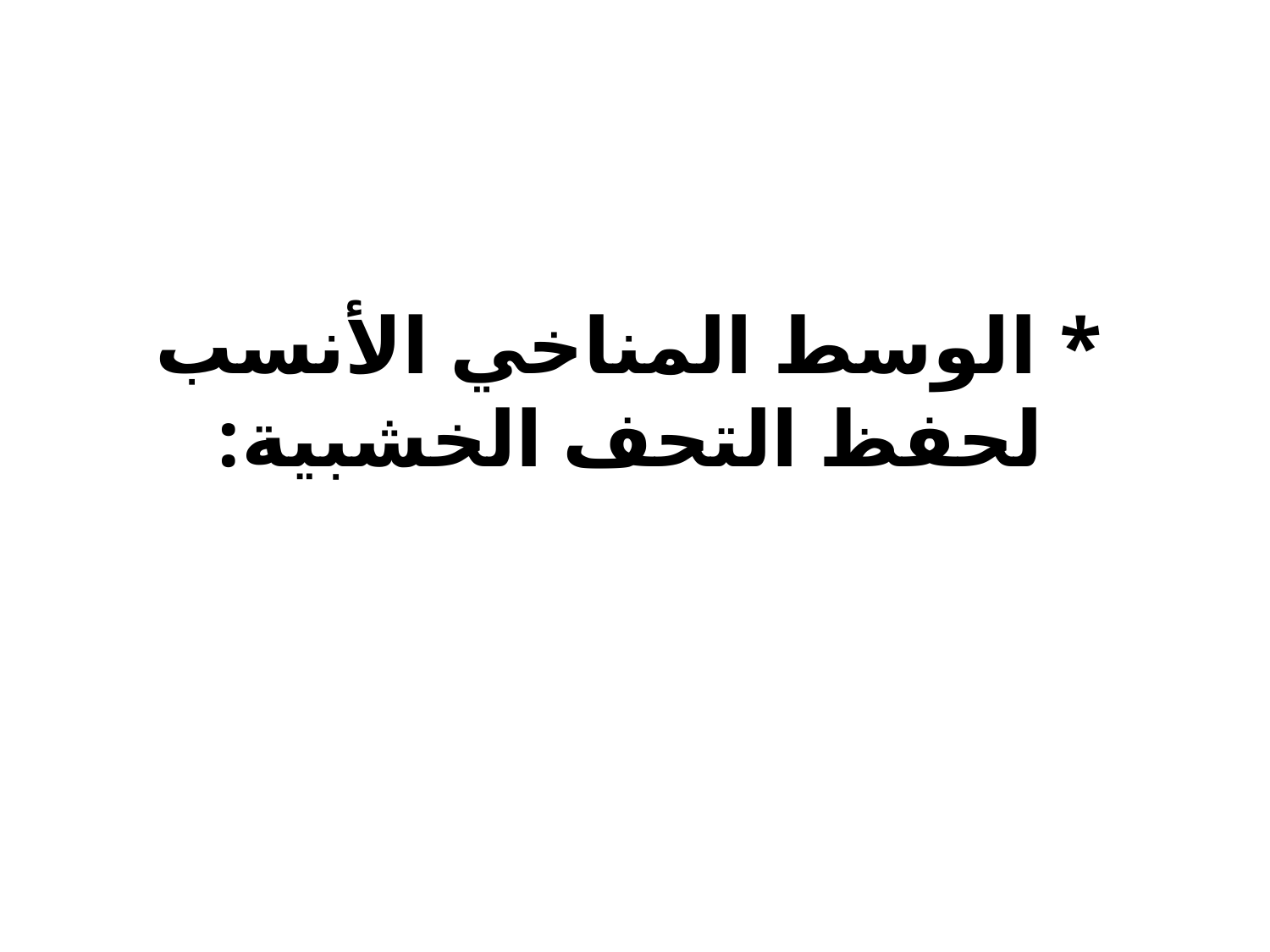

# * الوسط المناخي الأنسب لحفظ التحف الخشبية: